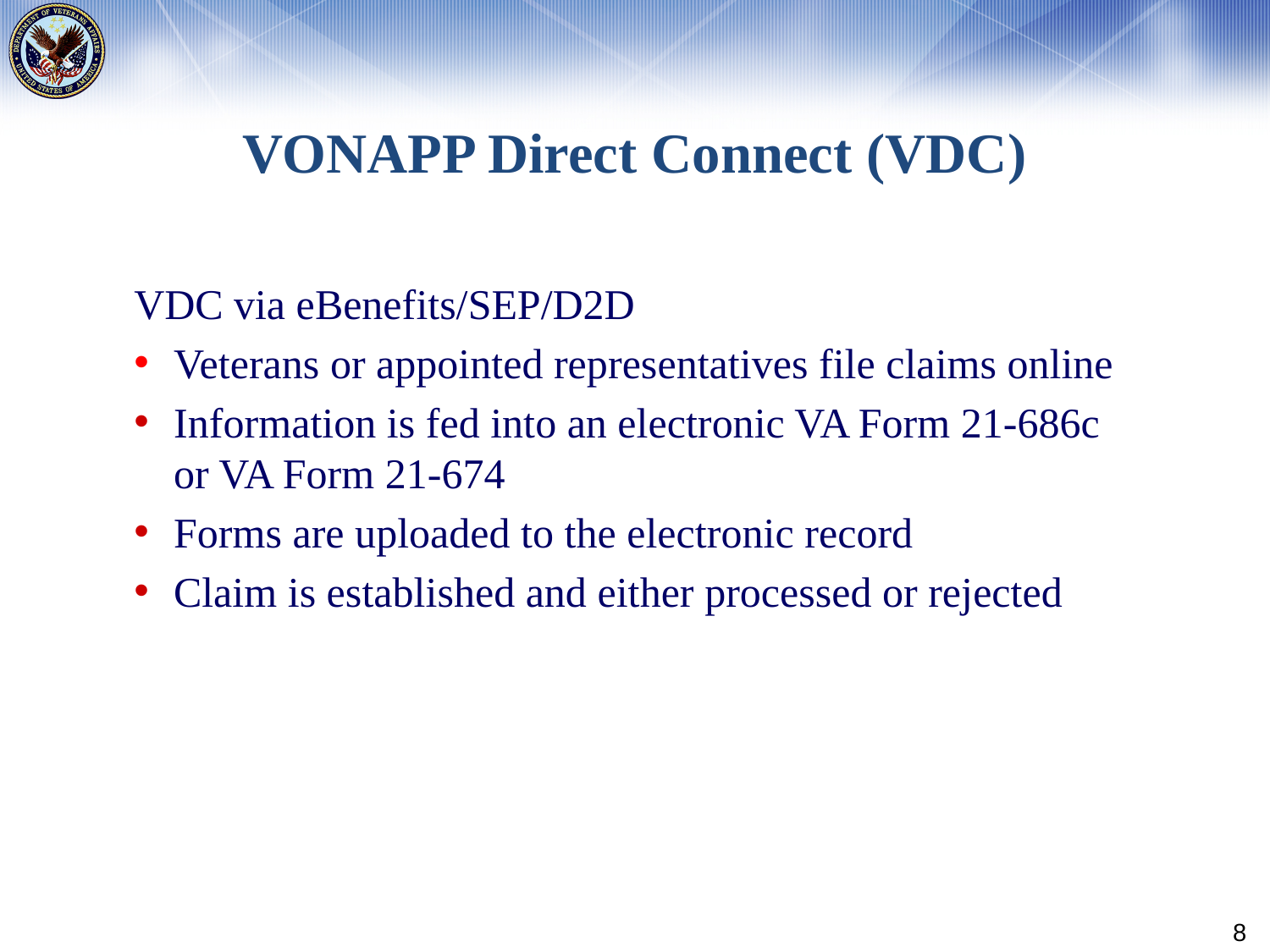

# VONAPP Direct Connect (VDC)
VDC via eBenefits/SEP/D2D
Veterans or appointed representatives file claims online
Information is fed into an electronic VA Form 21-686c or VA Form 21-674
Forms are uploaded to the electronic record
Claim is established and either processed or rejected
8